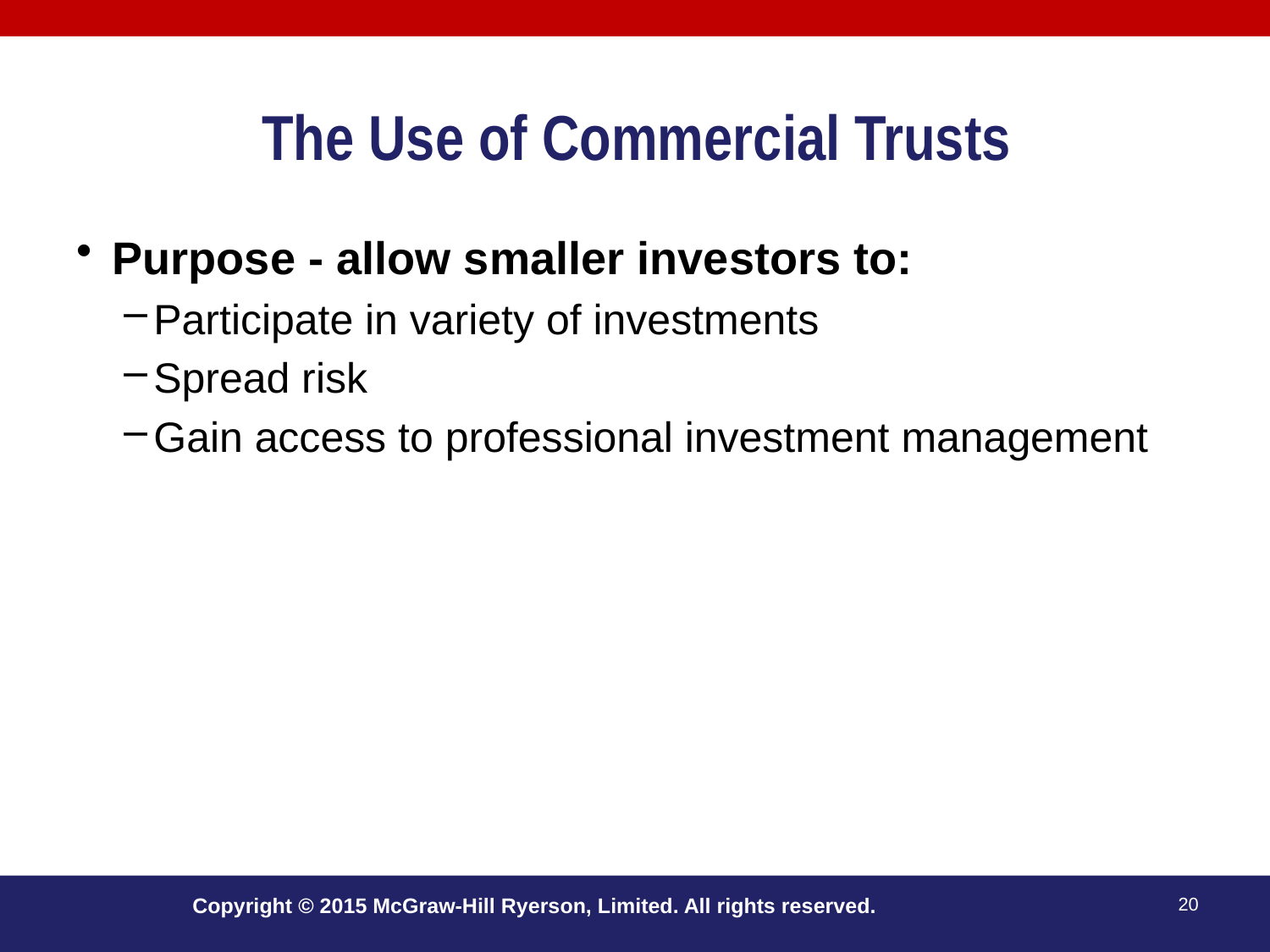

# The Use of Commercial Trusts
Purpose - allow smaller investors to:
Participate in variety of investments
Spread risk
Gain access to professional investment management
Copyright © 2015 McGraw-Hill Ryerson, Limited. All rights reserved.
20